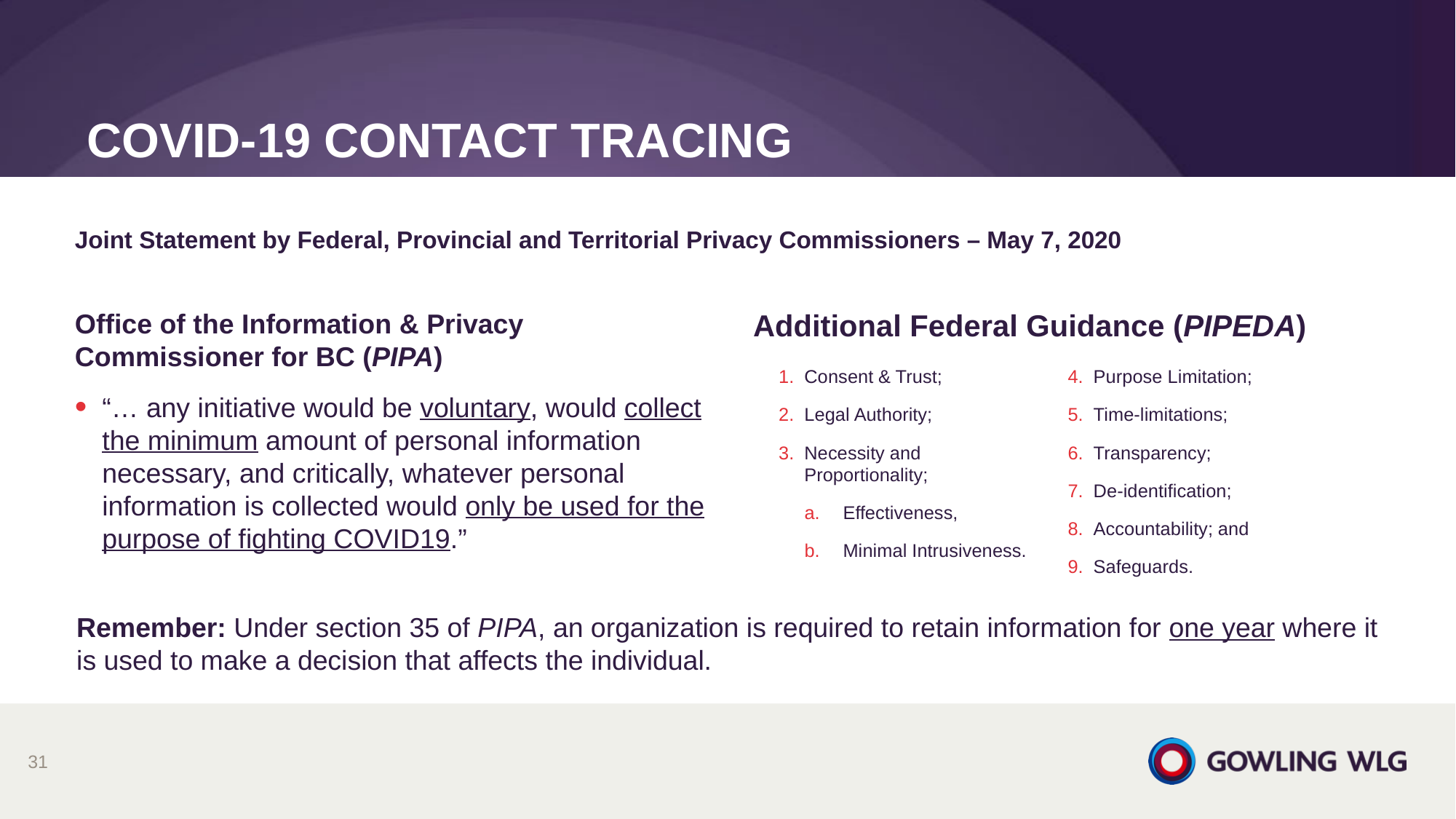

# COVID-19 Contact tracing
Joint Statement by Federal, Provincial and Territorial Privacy Commissioners – May 7, 2020
Office of the Information & Privacy Commissioner for BC (PIPA)
“… any initiative would be voluntary, would collect the minimum amount of personal information necessary, and critically, whatever personal information is collected would only be used for the purpose of fighting COVID19.”
Additional Federal Guidance (PIPEDA)

Consent & Trust;
Legal Authority;
Necessity and Proportionality;
Effectiveness,
Minimal Intrusiveness.
Purpose Limitation;
Time-limitations;
Transparency;
De-identification;
Accountability; and
Safeguards.
Remember: Under section 35 of PIPA, an organization is required to retain information for one year where it is used to make a decision that affects the individual.
31